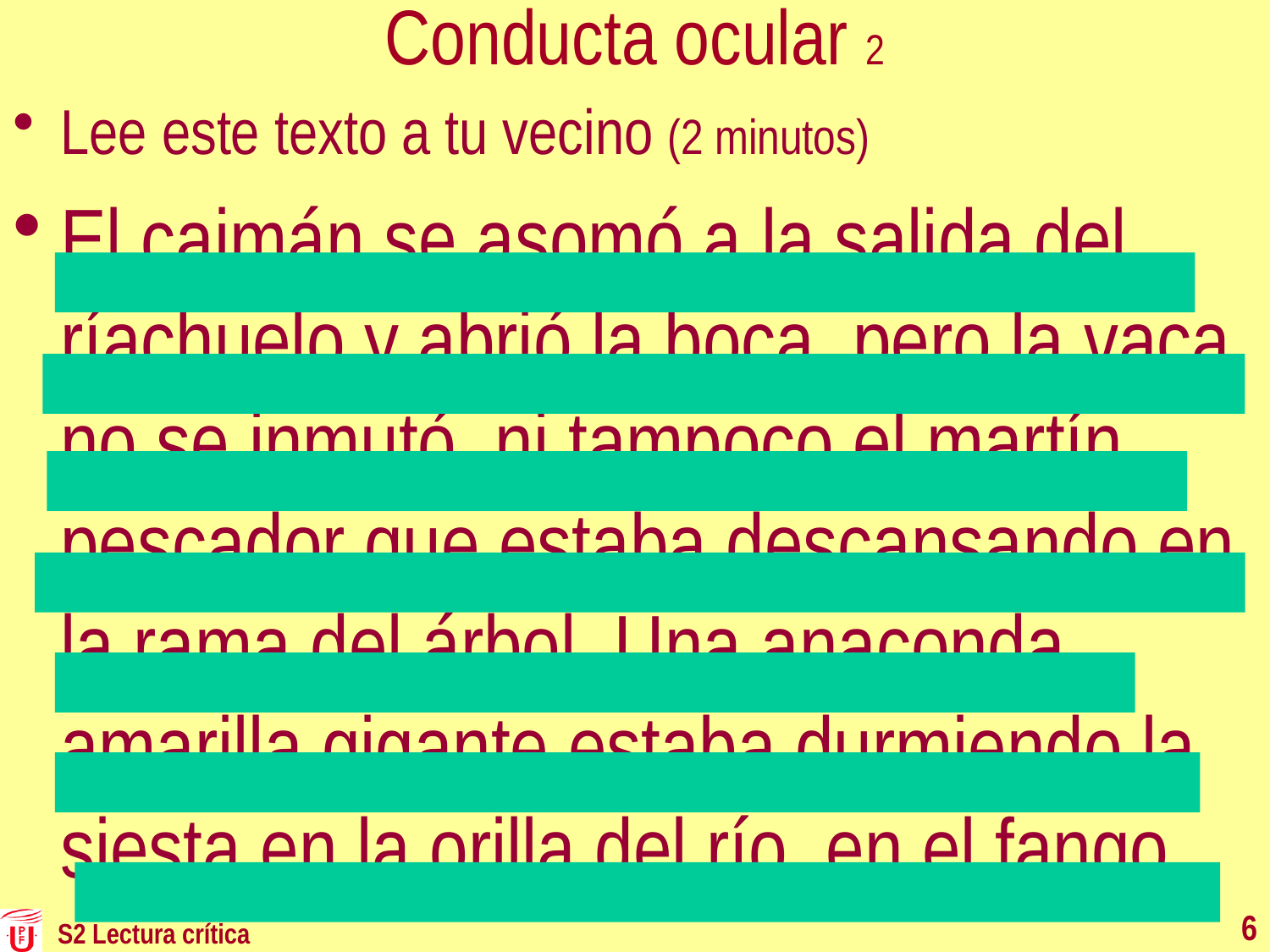

# Conducta ocular 2
Lee este texto a tu vecino (2 minutos)
El caimán se asomó a la salida del ríachuelo y abrió la boca, pero la vaca no se inmutó, ni tampoco el martín pescador que estaba descansando en la rama del árbol. Una anaconda amarilla gigante estaba durmiendo la siesta en la orilla del río, en el fango.

6
S2 Lectura crítica